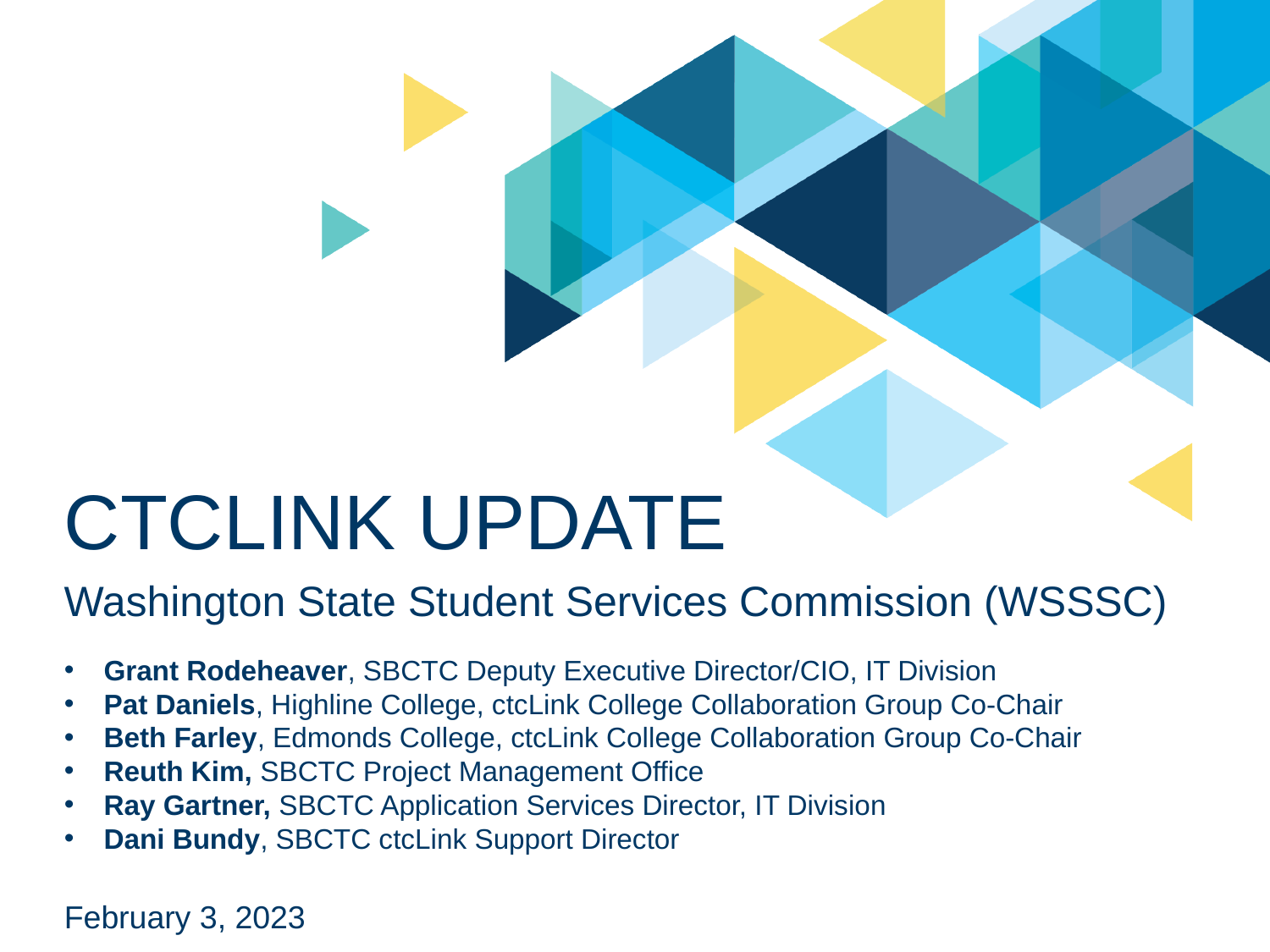

# Ctclink update
Washington State Student Services Commission (WSSSC)
Grant Rodeheaver, SBCTC Deputy Executive Director/CIO, IT Division
Pat Daniels, Highline College, ctcLink College Collaboration Group Co-Chair
Beth Farley, Edmonds College, ctcLink College Collaboration Group Co-Chair
Reuth Kim, SBCTC Project Management Office
Ray Gartner, SBCTC Application Services Director, IT Division
Dani Bundy, SBCTC ctcLink Support Director

February 3, 2023